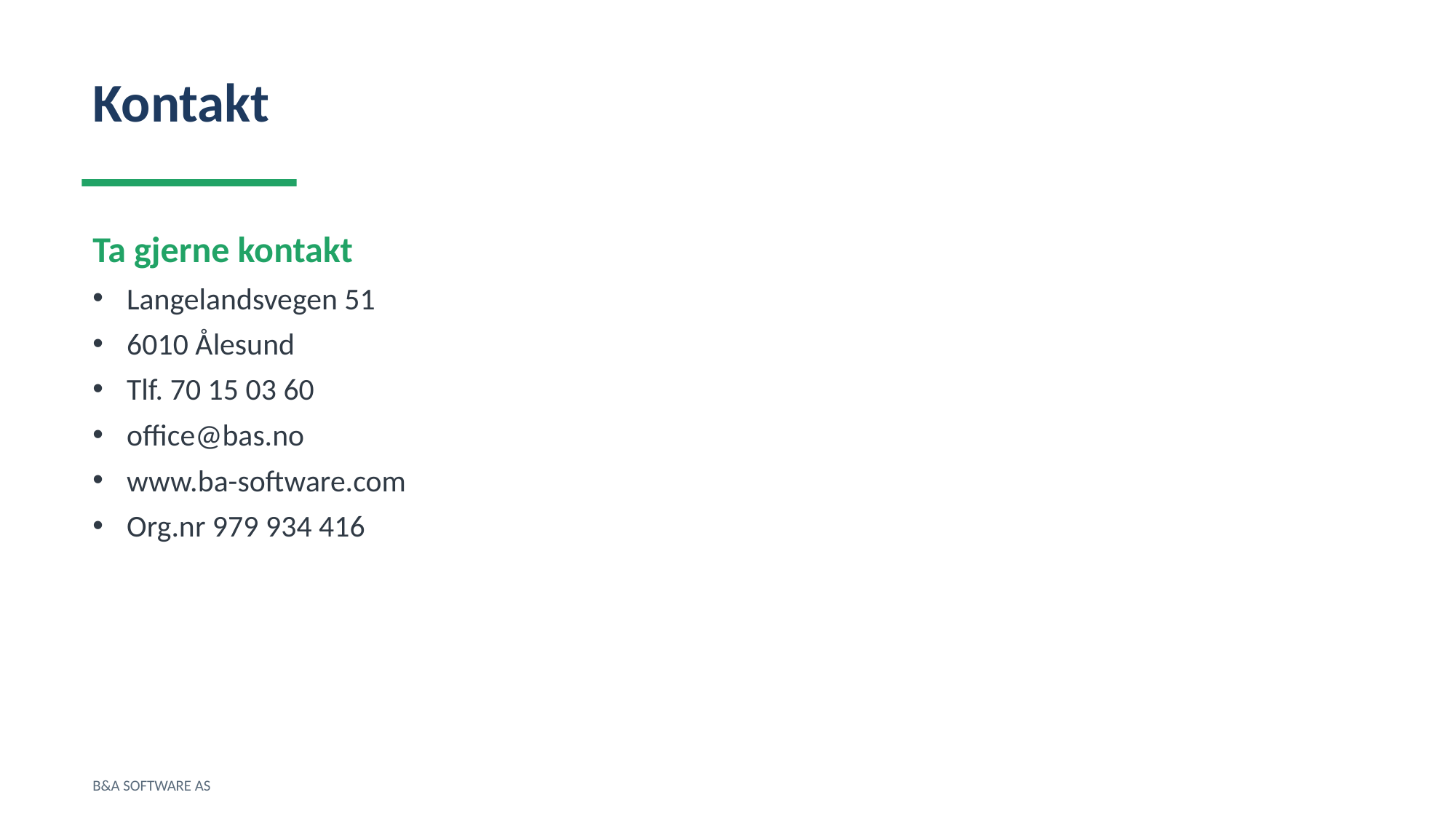

Kontakt

Ta gjerne kontakt
Langelandsvegen 51
6010 Ålesund
Tlf. 70 15 03 60
office@bas.no
www.ba-software.com
Org.nr 979 934 416
B&A SOFTWARE AS